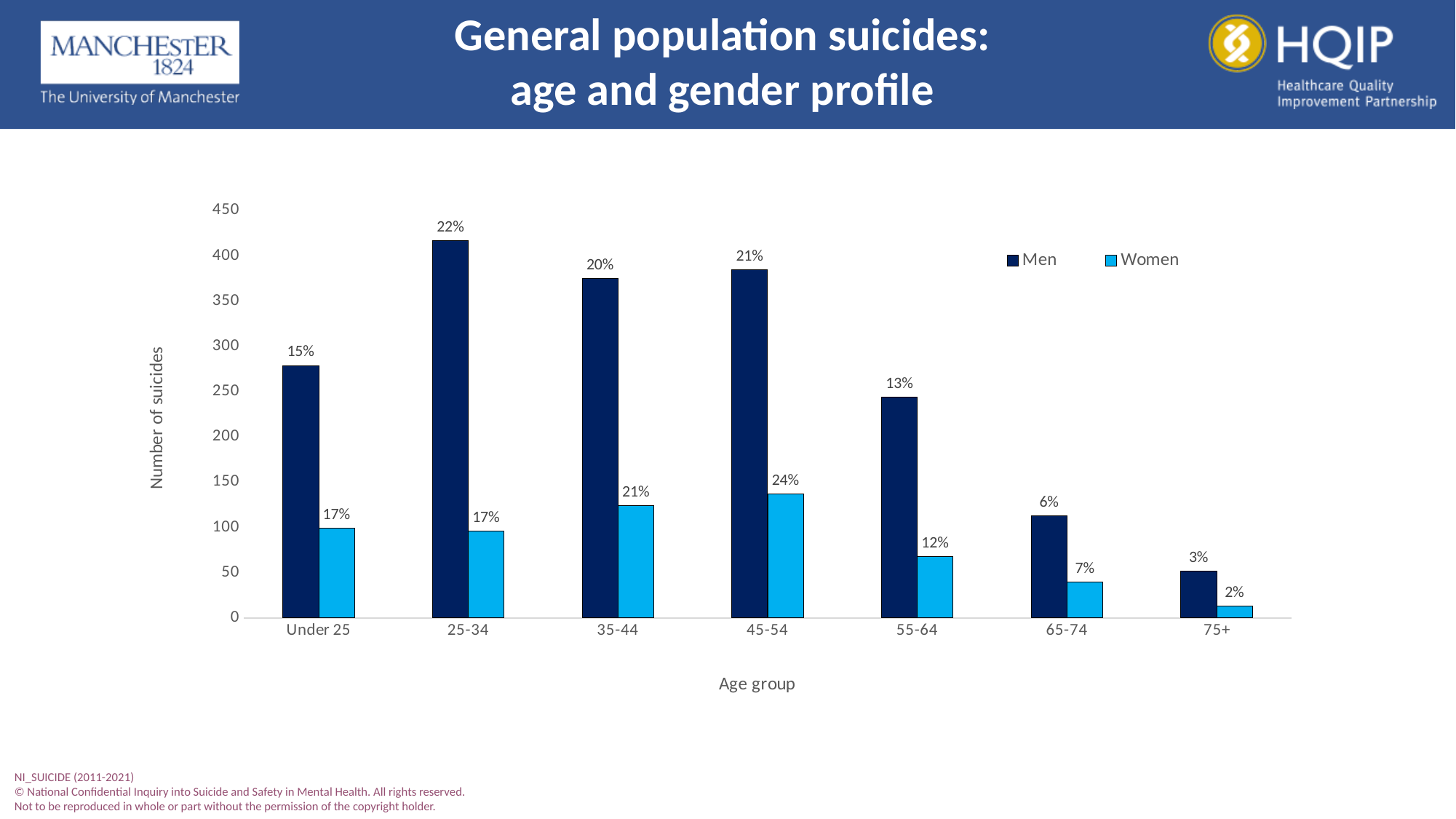

# General population suicides: age and gender profile

### Chart

| Category | Men | Women |
|---|---|---|
| Under 25 | 279.0 | 99.0 |
| 25-34 | 417.0 | 96.0 |
| 35-44 | 375.0 | 124.0 |
| 45-54 | 385.0 | 137.0 |
| 55-64 | 244.0 | 68.0 |
| 65-74 | 113.0 | 40.0 |
| 75+ | 52.0 | 13.0 |
NI_SUICIDE (2011-2021)
© National Confidential Inquiry into Suicide and Safety in Mental Health. All rights reserved.
Not to be reproduced in whole or part without the permission of the copyright holder.